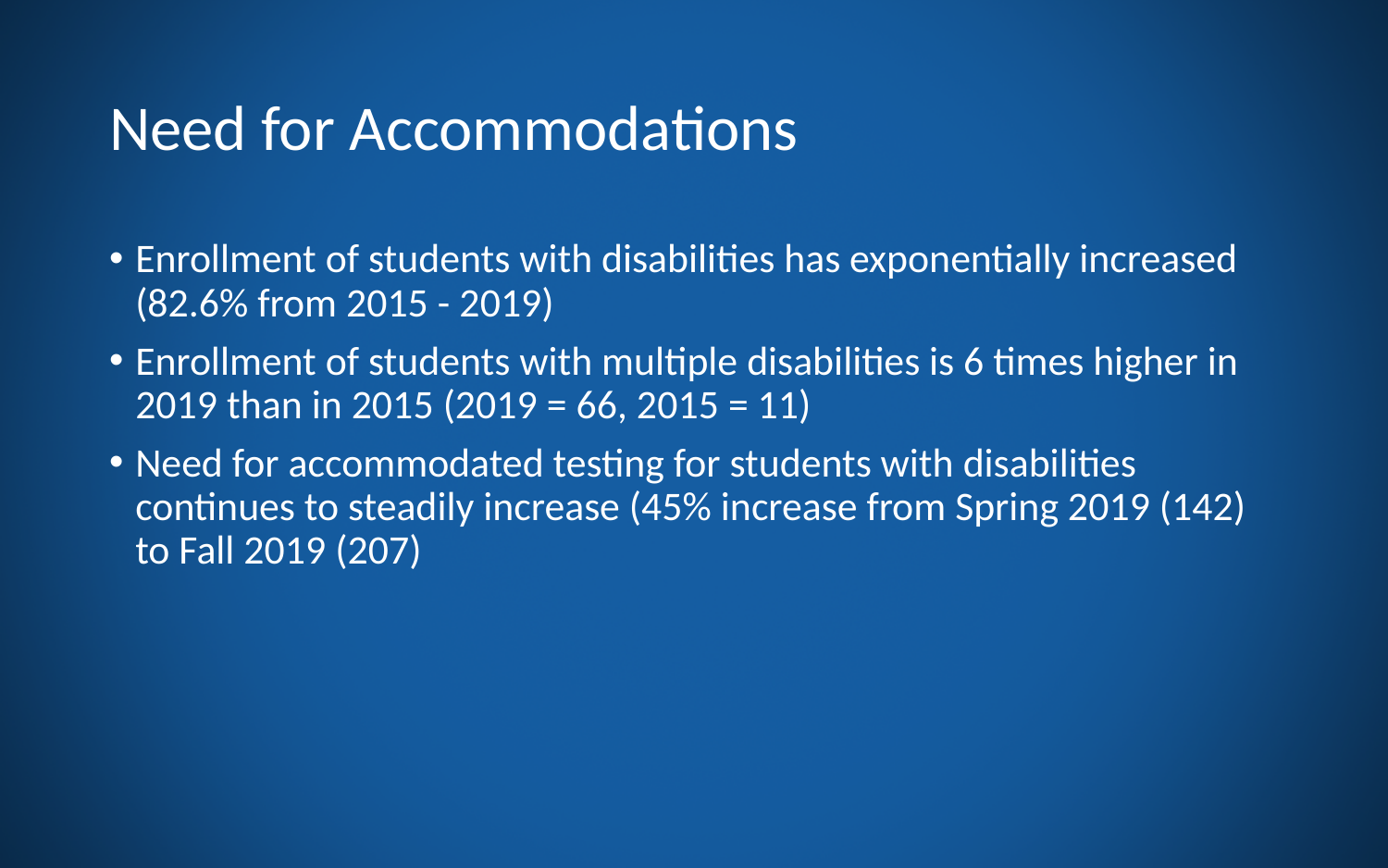

# Need for Accommodations
Enrollment of students with disabilities has exponentially increased (82.6% from 2015 - 2019)
Enrollment of students with multiple disabilities is 6 times higher in 2019 than in 2015 (2019 = 66, 2015 = 11)
Need for accommodated testing for students with disabilities continues to steadily increase (45% increase from Spring 2019 (142) to Fall 2019 (207)